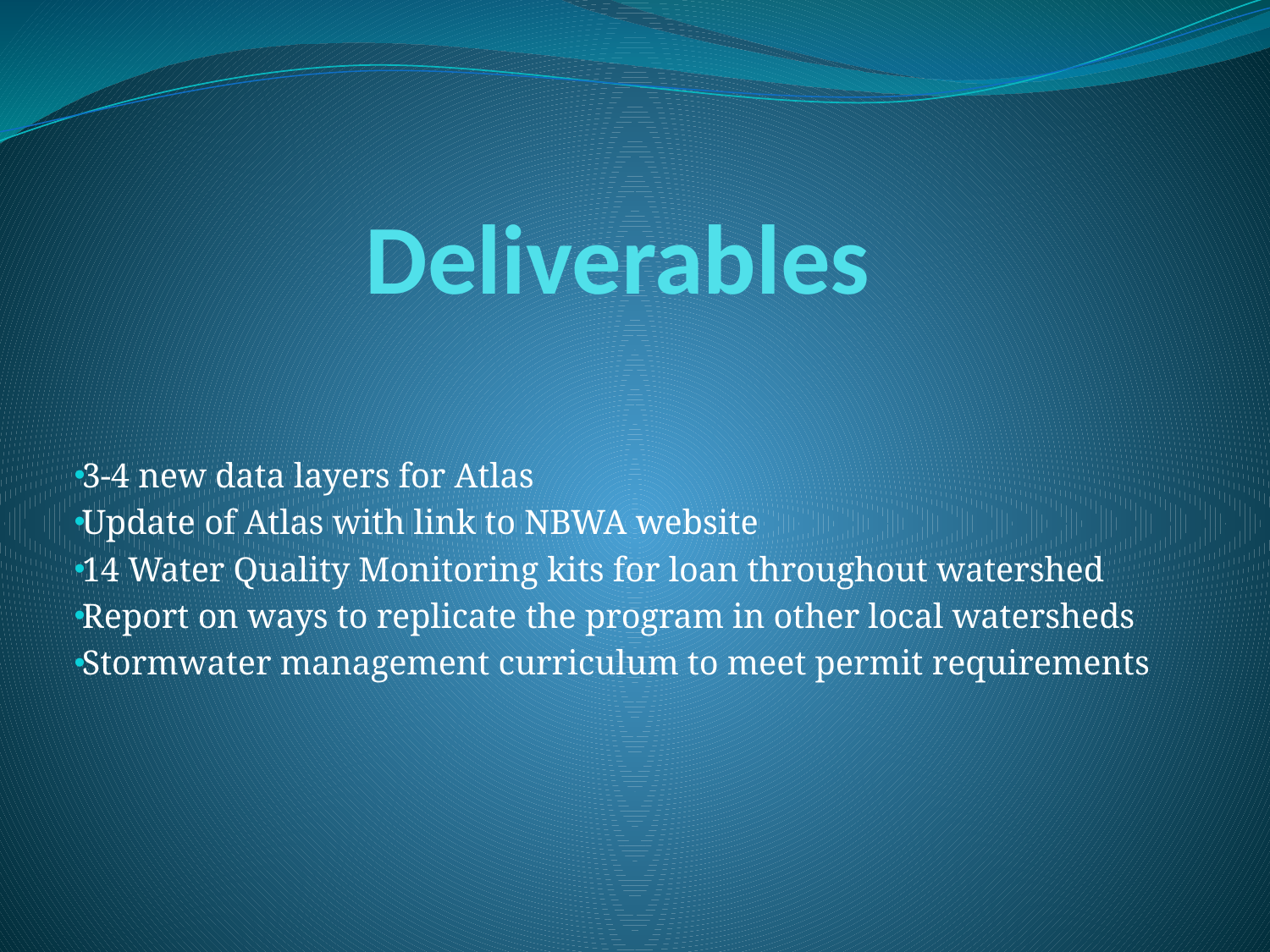

# Deliverables
3-4 new data layers for Atlas
Update of Atlas with link to NBWA website
14 Water Quality Monitoring kits for loan throughout watershed
Report on ways to replicate the program in other local watersheds
Stormwater management curriculum to meet permit requirements